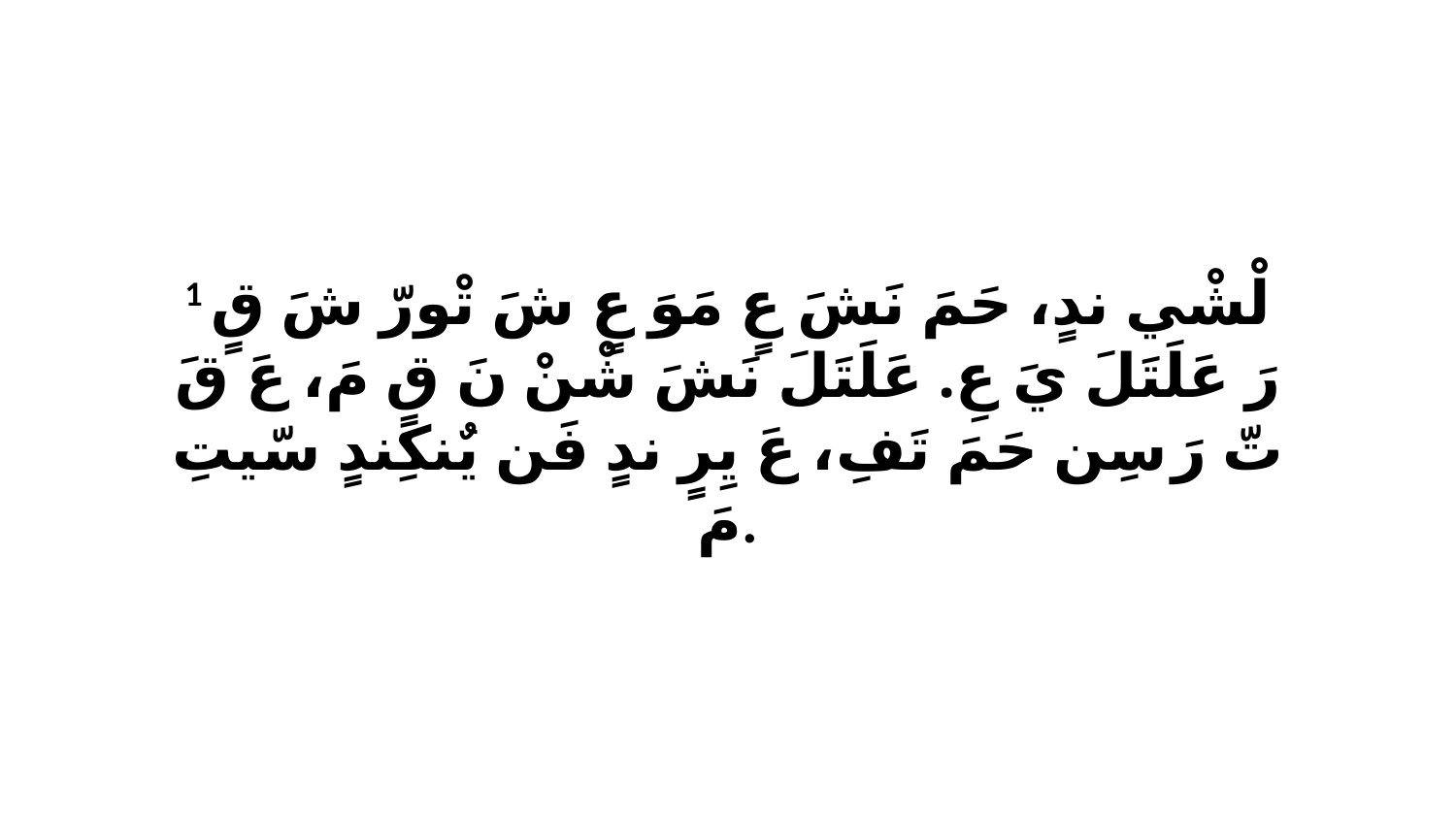

1 لْشْي ندٍ، حَمَ نَشَ عٍ مَوَ عٍ شَ تْورّ شَ قٍ رَ عَلَتَلَ يَ عِ. عَلَتَلَ نَشَ شْنْ نَ قٍ مَ، عَ قَ تّ رَ سِن حَمَ تَفِ، عَ يِرٍ ندٍ فَن يٌنكِندٍ سّيتِ مَ.